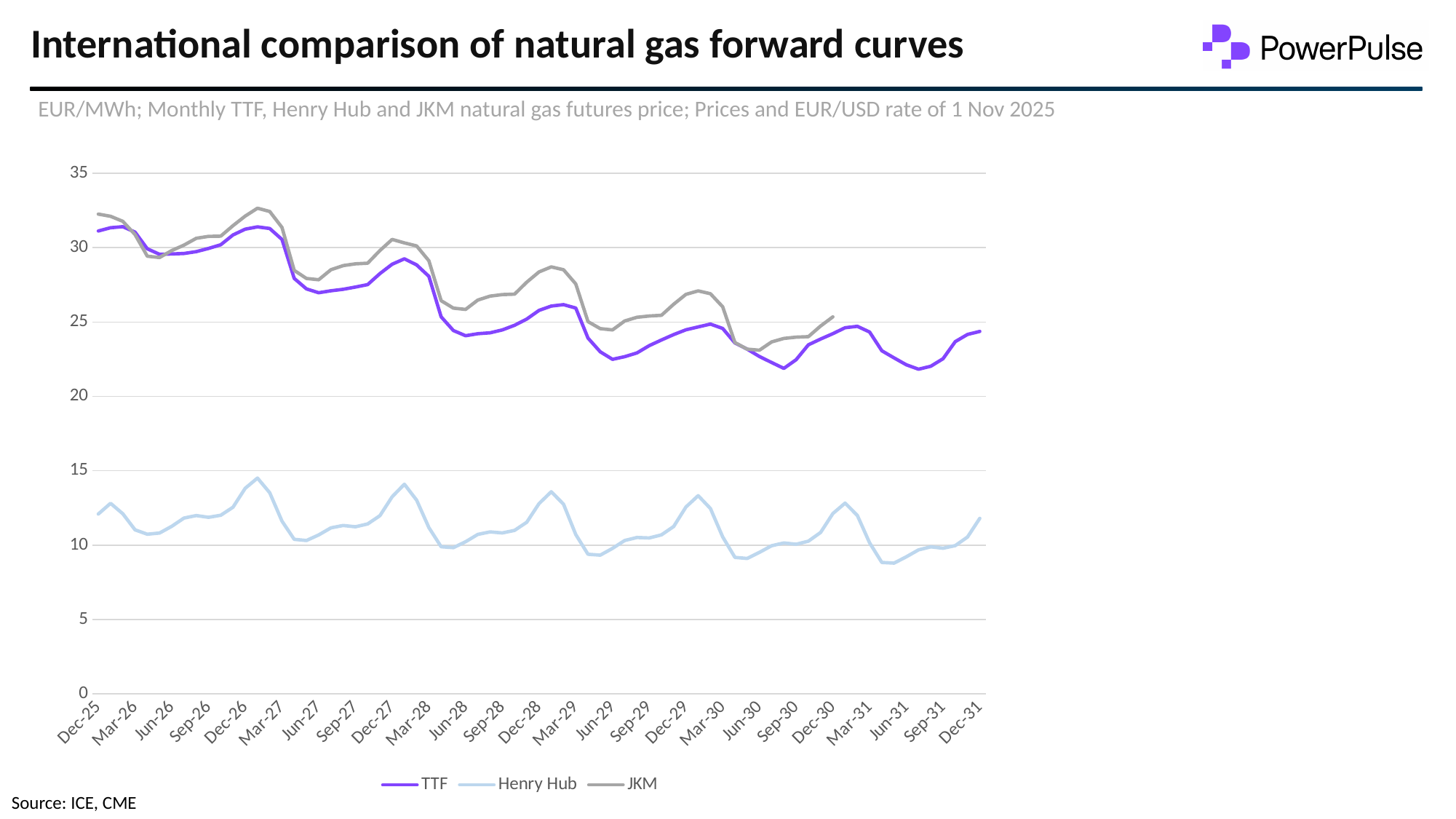

# International comparison of natural gas forward curves
EUR/MWh; Monthly TTF, Henry Hub and JKM natural gas futures price; Prices and EUR/USD rate of 1 Nov 2025

### Chart

| Category | TTF | Henry Hub | JKM |
|---|---|---|---|
| 45992 | 31.122 | 12.093754456071263 | 32.25783196333266 |
| 46023 | 31.343 | 12.812224349800035 | 32.11120545440842 |
| 46054 | 31.411 | 12.11134963714217 | 31.773964483882672 |
| 46082 | 31.048 | 11.029246001281285 | 30.87954277944481 |
| 46113 | 29.925 | 10.735992983432807 | 29.427940341094843 |
| 46143 | 29.556 | 10.815171298251894 | 29.339964435740292 |
| 46174 | 29.58 | 11.266780945738551 | 29.80916926429786 |
| 46204 | 29.61 | 11.821029149472178 | 30.17573553660846 |
| 46235 | 29.735 | 11.991115899824297 | 30.630277714273603 |
| 46266 | 29.949 | 11.870882162506419 | 30.76224157230542 |
| 46296 | 30.199 | 12.008711080895203 | 30.77690422319784 |
| 46327 | 30.857 | 12.551229163914888 | 31.48071146603419 |
| 46357 | 31.247 | 13.823947261377286 | 32.12586810530084 |
| 46388 | 31.401 | 14.510159323142727 | 32.65372353742811 |
| 46419 | 31.291 | 13.524829183171839 | 32.43378377404175 |
| 46447 | 30.556 | 11.615752036978243 | 31.3634102588948 |
| 46478 | 27.936 | 10.392886952550086 | 28.474868033087283 |
| 46508 | 27.231 | 10.313708637730997 | 27.9323499500676 |
| 46539 | 26.972 | 10.686139970398564 | 27.844374044713057 |
| 46569 | 27.102 | 11.164142389491586 | 28.518855985764553 |
| 46600 | 27.203 | 11.322499019129763 | 28.797446352720613 |
| 46631 | 27.354 | 11.23452311377522 | 28.914747559860004 |
| 46661 | 27.518 | 11.425137575376732 | 28.958735512537274 |
| 46692 | 28.258 | 11.982318309288841 | 29.80916926429786 |
| 46722 | 28.888 | 13.252103876572754 | 30.55696445981148 |
| 46753 | 29.253 | 14.09667256797637 | 30.3223620455327 |
| 46784 | 28.843 | 13.02336652265094 | 30.117084933038765 |
| 46813 | 28.073 | 11.181737570562493 | 29.12002467235393 |
| 46844 | 25.353 | 9.894356822207671 | 26.436759559040357 |
| 46874 | 24.433 | 9.832773688459492 | 25.93822942869794 |
| 46905 | 24.083 | 10.228665262554937 | 25.8502535233434 |
| 46935 | 24.218 | 10.724262862718867 | 26.480747511717627 |
| 46966 | 24.278 | 10.891417082892499 | 26.744675227781258 |
| 46997 | 24.473 | 10.821036358608866 | 26.847313784028227 |
| 47027 | 24.784 | 10.994055639139468 | 26.87663908581308 |
| 47058 | 25.204 | 11.542438782516124 | 27.68308488489639 |
| 47088 | 25.784 | 12.794629168729125 | 28.372229476840314 |
| 47119 | 26.078 | 13.59227737727699 | 28.709470447366066 |
| 47150 | 26.173 | 12.756506276408825 | 28.518855985764553 |
| 47178 | 25.943 | 10.715465272183412 | 27.565783677757 |
| 47209 | 23.924 | 9.389961631508289 | 25.02914507336766 |
| 47239 | 23.0 | 9.328378497760108 | 24.559940244810093 |
| 47270 | 22.496 | 9.785853205603734 | 24.47196433945555 |
| 47300 | 22.676 | 10.313708637730997 | 25.073133026044932 |
| 47331 | 22.927 | 10.51605322004645 | 25.32239809121614 |
| 47362 | 23.415 | 10.483795388083113 | 25.41037399657068 |
| 47392 | 23.796 | 10.692005030755533 | 25.454361949247954 |
| 47423 | 24.161 | 11.255050825024615 | 26.20215714476157 |
| 47453 | 24.481 | 12.565891814807312 | 26.86197643492065 |
| 47484 | 24.676 | 13.328349661213355 | 27.096578849199435 |
| 47515 | 24.866 | 12.463253258560346 | 26.905964387597923 |
| 47543 | 24.571 | 10.557108642545236 | 26.026205334052484 |
| 47574 | 23.596 | 9.178819458657383 | 23.62153058769496 |
| 47604 | 23.181 | 9.105506204195263 | 23.181651060922242 |
| 47635 | 22.686 | 9.516060429183135 | 23.108337806460124 |
| 47665 | 22.281 | 9.961805016312823 | 23.665518540372233 |
| 47696 | 21.886 | 10.149486947735848 | 23.900120954651015 |
| 47727 | 22.471 | 10.061511042381303 | 23.98809686000556 |
| 47757 | 23.47 | 10.266788154875242 | 24.017422161790407 |
| 47788 | 23.86 | 10.853294190572196 | 24.73589205551918 |
| 47818 | 24.22 | 12.123079757856111 | 25.351723393000984 |
| 47849 | 24.62 | 12.826887000692459 | None |
| 47880 | 24.715 | 11.99991349035975 | None |
| 47908 | 24.33 | 10.158284538271303 | None |
| 47939 | 23.07 | 8.835713427774664 | None |
| 47969 | 22.59 | 8.794658005275878 | None |
| 48000 | 22.13 | 9.216942350977684 | None |
| 48030 | 21.83 | 9.683214649356767 | None |
| 48061 | 22.03 | 9.888491761850702 | None |
| 48092 | 22.535 | 9.794650796139189 | None |
| 48122 | 23.685 | 9.970602606848276 | None |
| 48153 | 24.17 | 10.548311052009781 | None |
| 48183 | 24.37 | 11.80343396840127 | None |
|  | 25.07 | 12.595217116592162 | None |
|  | 24.97 | 11.77410866661642 | None |
|  | 24.805 | 9.791718265960704 | None |
|  | 24.2 | 8.41636161225134 | None |
|  | 23.795 | 8.372373659574068 | None |
|  | 23.245 | 8.82691583723921 | None |
|  | 22.89 | 9.325445967581624 | None |
|  | 23.335 | 9.516060429183135 | None |
|  | 23.885 | 9.442747174721015 | None |
|  | 24.68 | 9.662686938107374 | None |
|  | 25.03 | 10.337168879158874 | None |
|  | 25.205 | 11.598156855907332 | None |
|  | 25.69 | 12.360614702313377 | None |
|  | 25.58 | 11.583494205014908 | None |
|  | 25.395 | 9.765325494354341 | None |
|  | 24.9 | 8.445686914036187 | None |
|  | 24.445 | 8.533662819390731 | None |
|  | 24.095 | 8.950082104735571 | None |
|  | 23.82 | 9.43394958418556 | None |
|  | 24.27 | 9.595238744002225 | None |
|  | 24.665 | 9.521925489540104 | None |
|  | 25.265 | 9.656821877750406 | None |
|  | 25.765 | 10.41927972415645 | None |
|  | 25.94 | 11.592291795550363 | None |
|  | 26.215 | 12.340086991063986 | None |
|  | 26.115 | 11.636279748227635 | None |
|  | 25.935 | 9.876761641136762 | None |
|  | 25.435 | 8.703749569742849 | None |
|  | 24.985 | 8.791725475097392 | None |
|  | 24.685 | 9.172954398300414 | None |
|  | 24.485 | 9.598171274180707 | None |
|  | 24.885 | 9.715472481320099 | None |
|  | 25.28 | 9.759460433997372 | None |
|  | 25.88 | 9.894356822207671 | None |
|  | 26.39 | 10.59816406504402 | None |
|  | 26.565 | 11.771176136437935 | None |
|  | None | 12.41633277570459 | None |
|  | None | 11.712525532868241 | None |
|  | None | 10.451537556119781 | None |
|  | None | 9.483802597219801 | None |
|  | None | 9.419286933293135 | None |
|  | None | 9.521925489540104 | None |
|  | None | 9.639226696679495 | None |
|  | None | 9.756527903818887 | None |
|  | None | 9.800515856496158 | None |
|  | None | 9.93541224470646 | None |
|  | None | 10.521918280403417 | None |
|  | None | 11.401677333948854 | None |
|  | None | 12.193460482139747 | None |
|  | None | 11.694930351797332 | None |
|  | None | 10.90314720360644 | None |
|  | None | 9.93541224470646 | None |
|  | None | 9.870896580779794 | None |
|  | None | 9.973535137026762 | None |
|  | None | 10.090836344166155 | None |
|  | None | 10.208137551305544 | None |
|  | None | 10.252125503982816 | None |
|  | None | 10.387021892193118 | None |
|  | None | 10.59816406504402 | None |
|  | None | 11.052706242709164 | None |
|  | None | 11.712525532868241 | None |
|  | None | 11.272646006095522 | None |
|  | None | 10.686139970398564 | None |
|  | None | 9.718405011498586 | None |
|  | None | 9.65388934757192 | None |
|  | None | 9.756527903818887 | None |
|  | None | 9.873829110958278 | None |
|  | None | 9.99113031809767 | None |
|  | None | 10.035118270774943 | None |
|  | None | 10.170014658985245 | None |
|  | None | 10.381156831836147 | None |
|  | None | 10.835699009501289 | None |
Source: ICE, CME